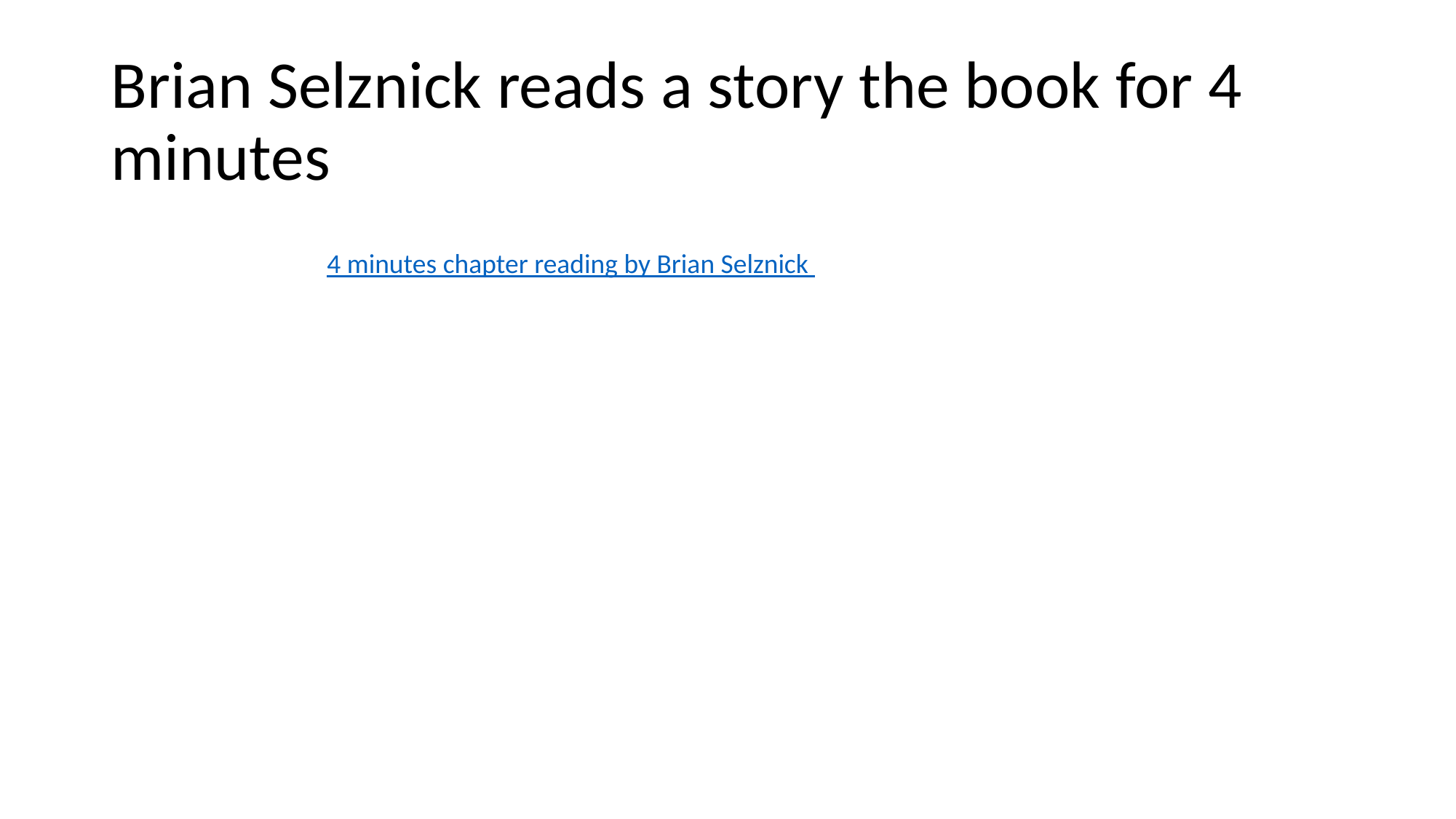

# Brian Selznick reads a story the book for 4 minutes
4 minutes chapter reading by Brian Selznick